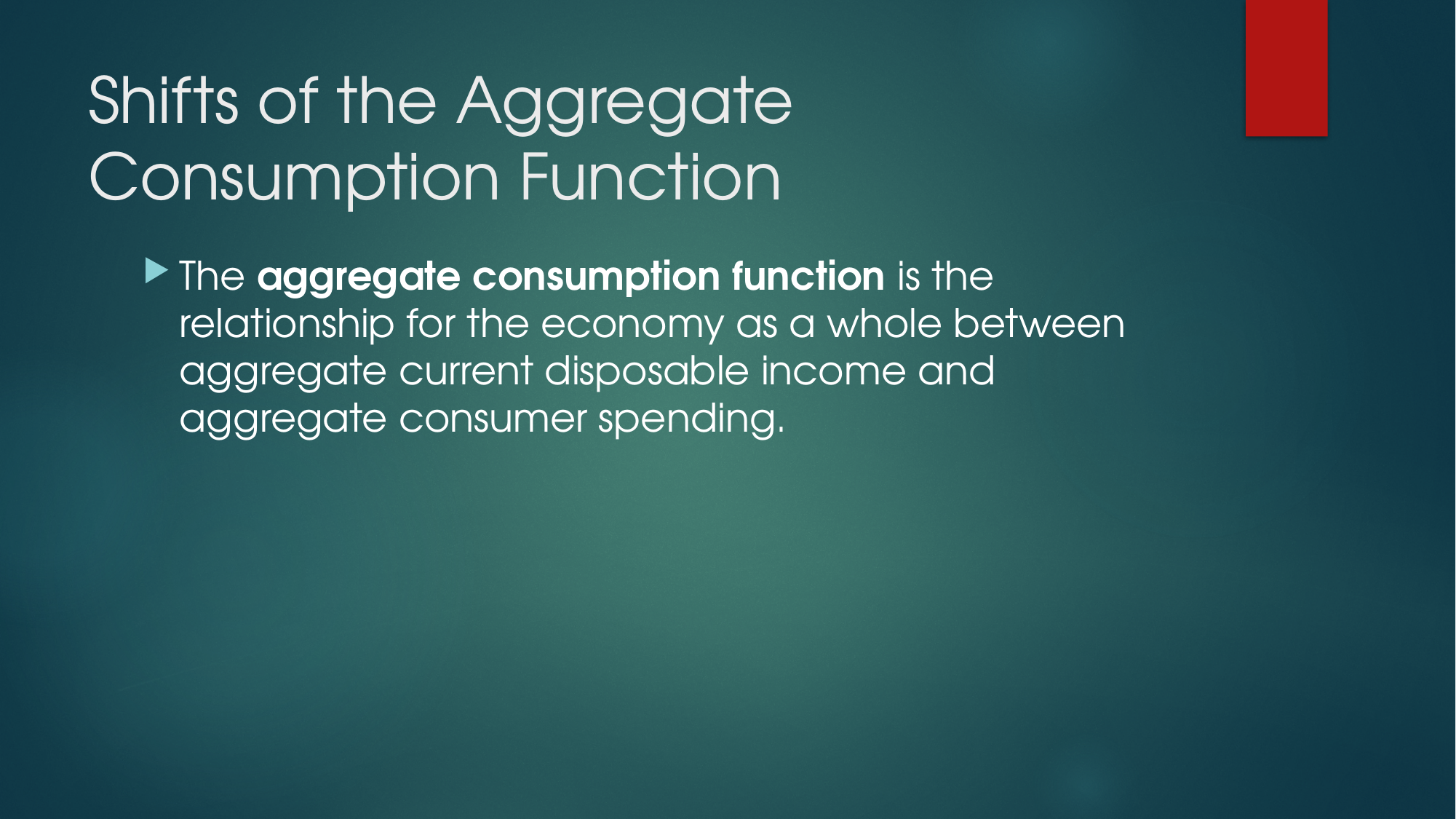

# Shifts of the Aggregate Consumption Function
The aggregate consumption function is the relationship for the economy as a whole between aggregate current disposable income and aggregate consumer spending.